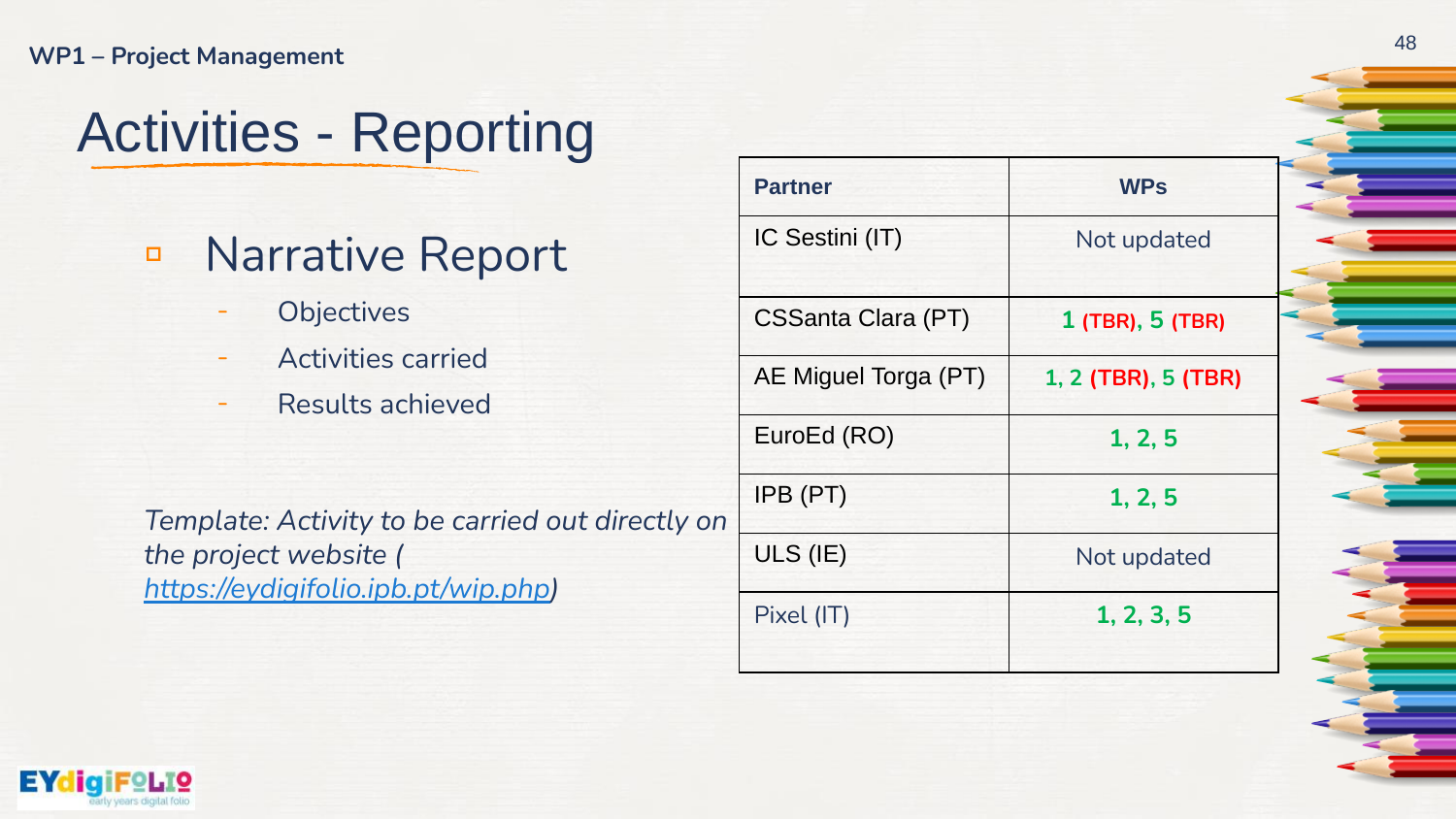

# WP1 – Project Management
48
Activities - Reporting
| Partner | WPs |
| --- | --- |
| IC Sestini (IT) | Not updated |
| CSSanta Clara (PT) | 1 (TBR), 5 (TBR) |
| AE Miguel Torga (PT) | 1, 2 (TBR), 5 (TBR) |
| EuroEd (RO) | 1, 2, 5 |
| IPB (PT) | 1, 2, 5 |
| ULS (IE) | Not updated |
| Pixel (IT) | 1, 2, 3, 5 |
Narrative Report
Objectives
Activities carried
Results achieved

Template: Activity to be carried out directly on the project website (https://eydigifolio.ipb.pt/wip.php)